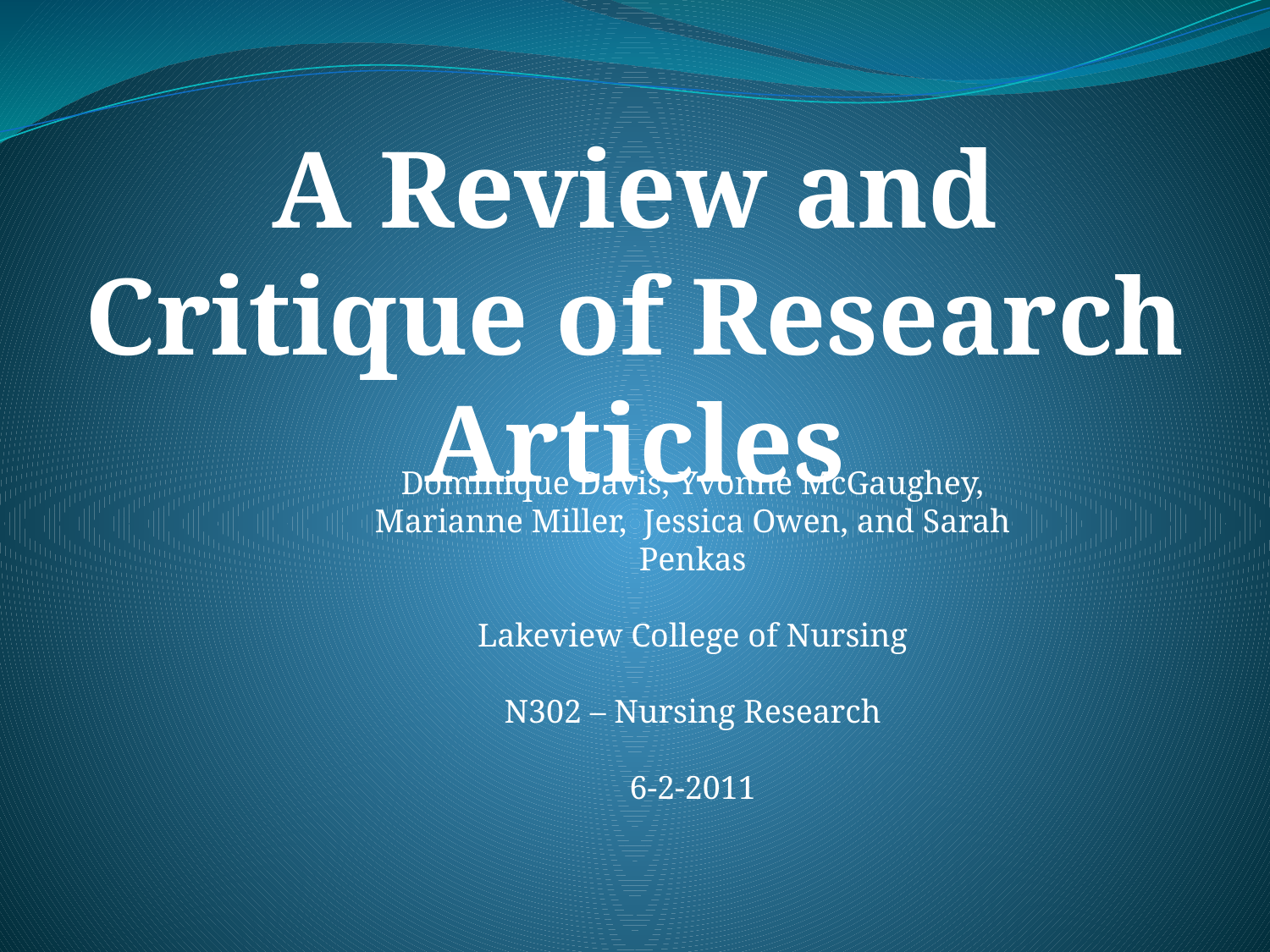

A Review and Critique of Research Articles
Dominique Davis, Yvonne McGaughey, Marianne Miller,  Jessica Owen, and Sarah Penkas

Lakeview College of Nursing

N302 – Nursing Research

6-2-2011